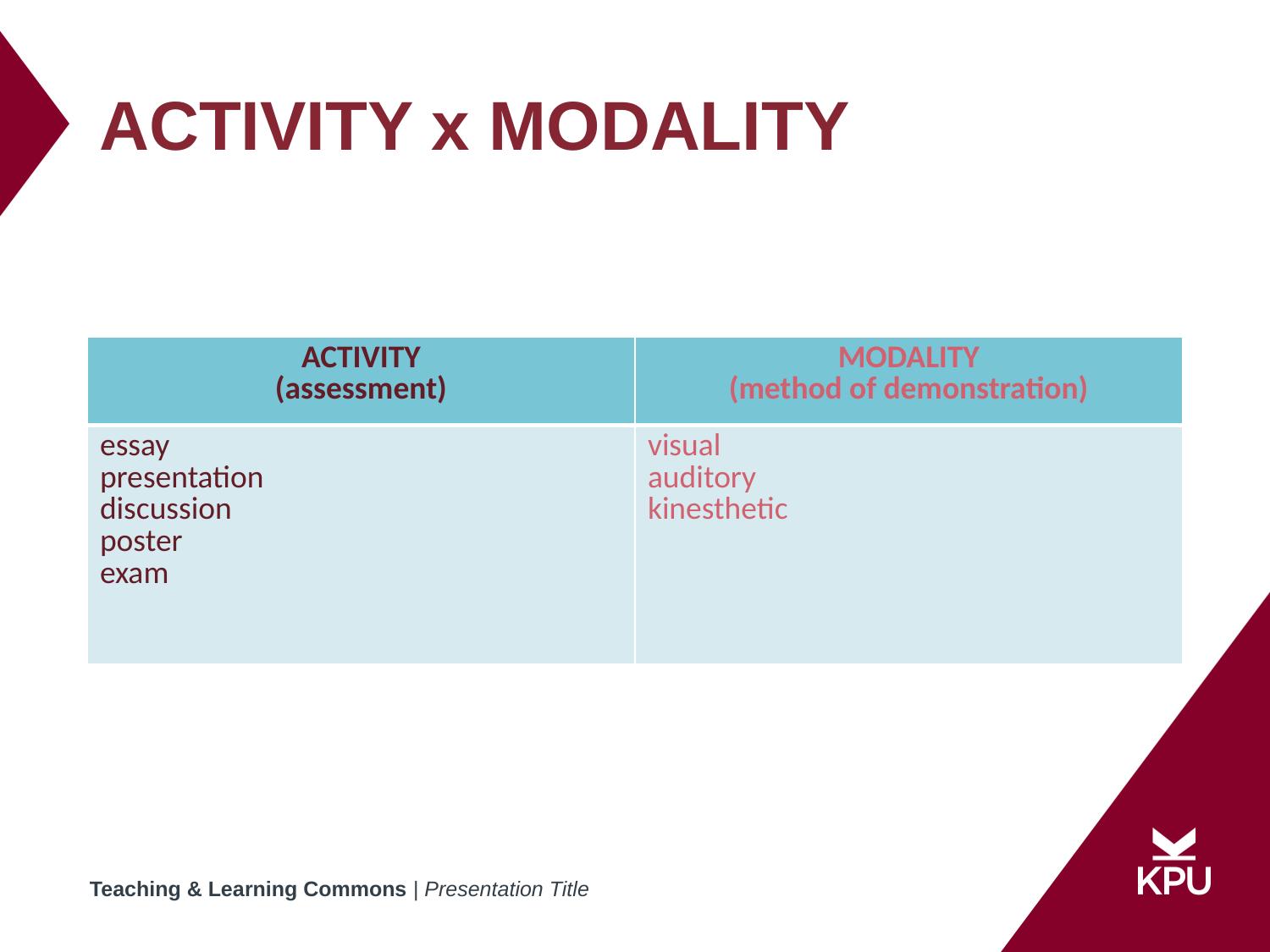

# ACTIVITY x MODALITY
| ACTIVITY (assessment) | MODALITY (method of demonstration) |
| --- | --- |
| essay presentation discussion poster exam | visual auditory kinesthetic |